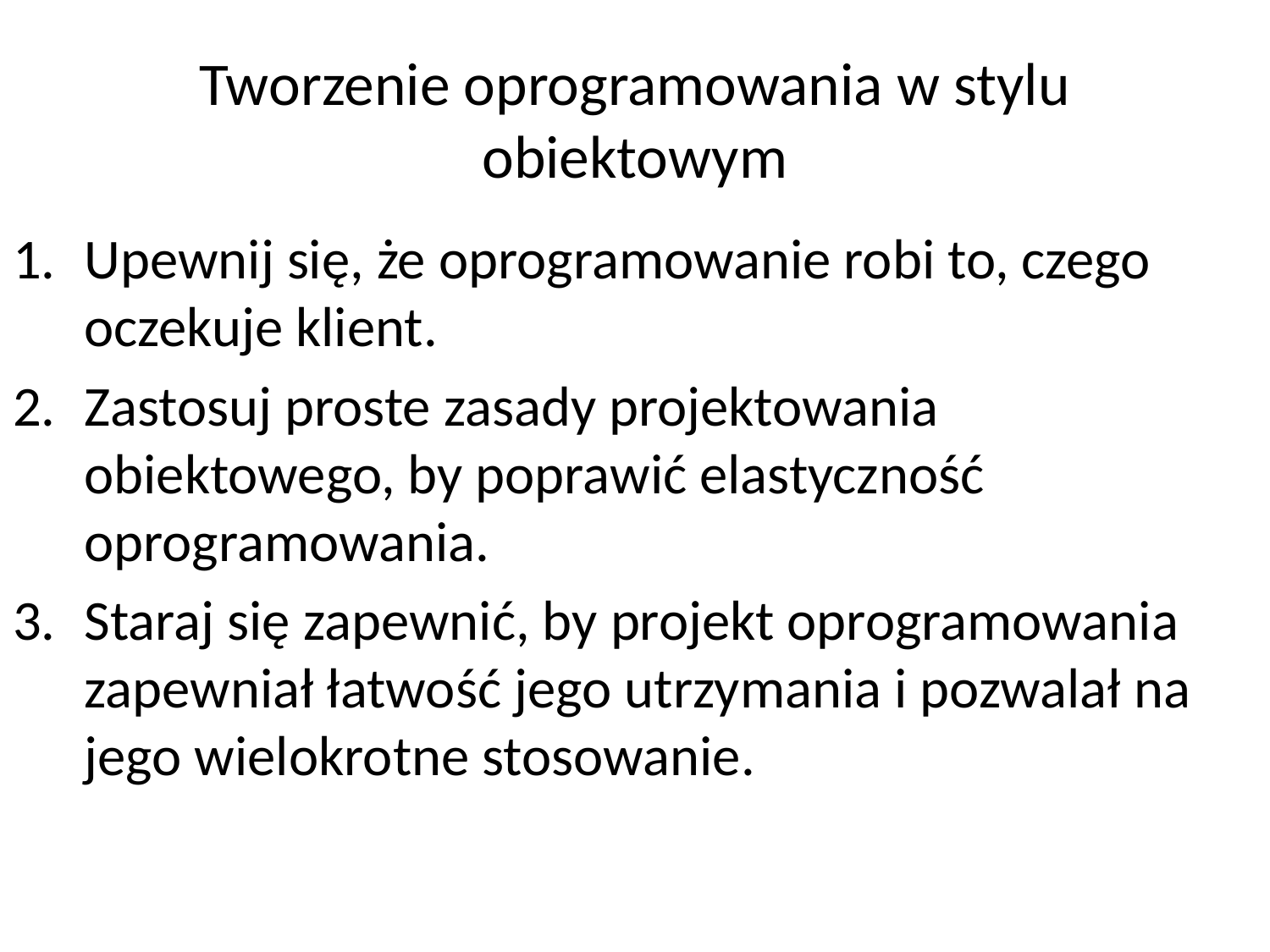

# Tworzenie oprogramowania w stylu obiektowym
Upewnij się, że oprogramowanie robi to, czego oczekuje klient.
Zastosuj proste zasady projektowania obiektowego, by poprawić elastyczność oprogramowania.
Staraj się zapewnić, by projekt oprogramowania zapewniał łatwość jego utrzymania i pozwalał na jego wielokrotne stosowanie.